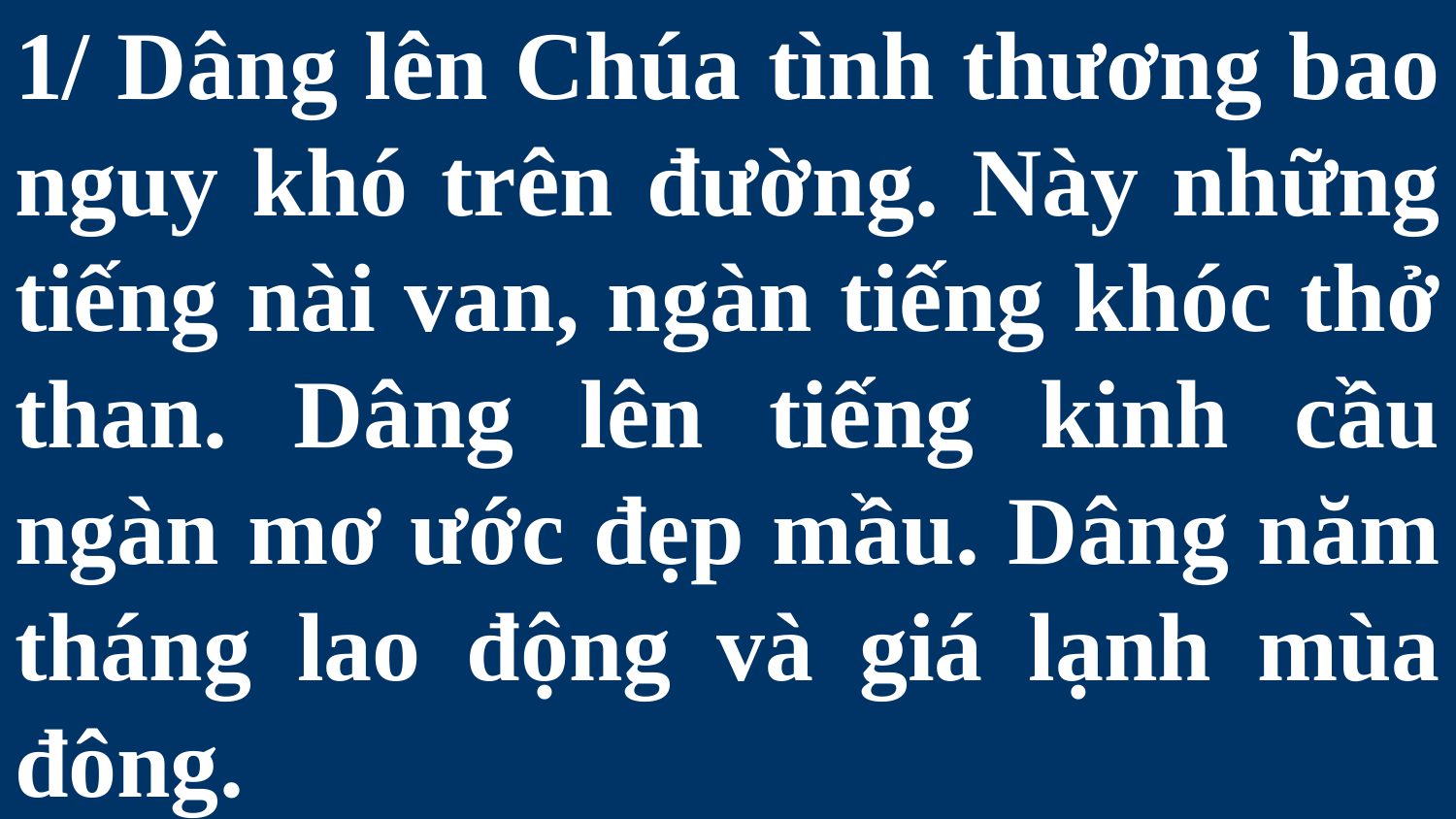

# 1/ Dâng lên Chúa tình thương bao nguy khó trên đường. Này những tiếng nài van, ngàn tiếng khóc thở than. Dâng lên tiếng kinh cầu ngàn mơ ước đẹp mầu. Dâng năm tháng lao động và giá lạnh mùa đông.